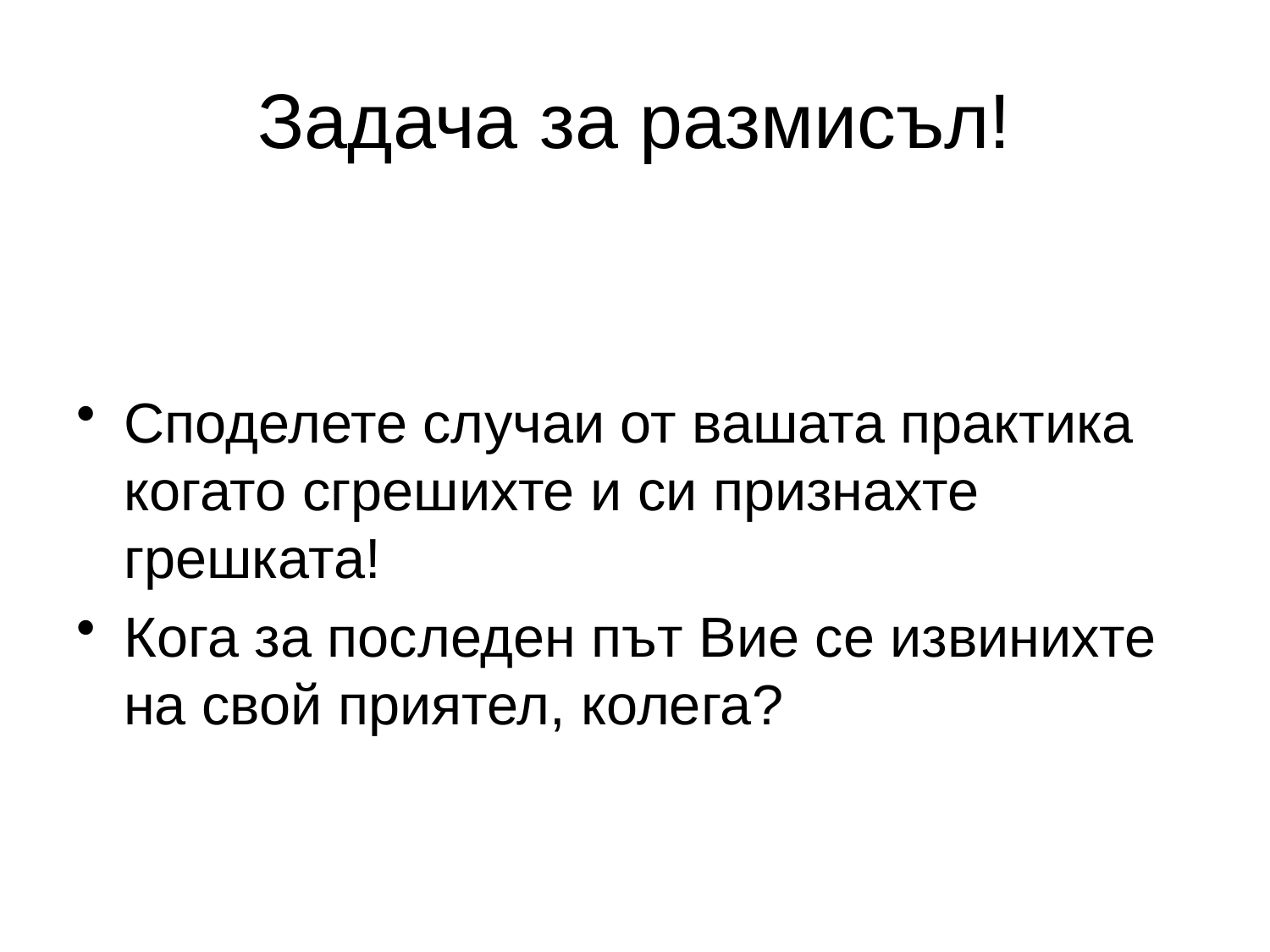

# Задача за размисъл!

Споделете случаи от вашата практика когато сгрешихте и си признахте грешката!
Кога за последен път Вие се извинихте на свой приятел, колега?